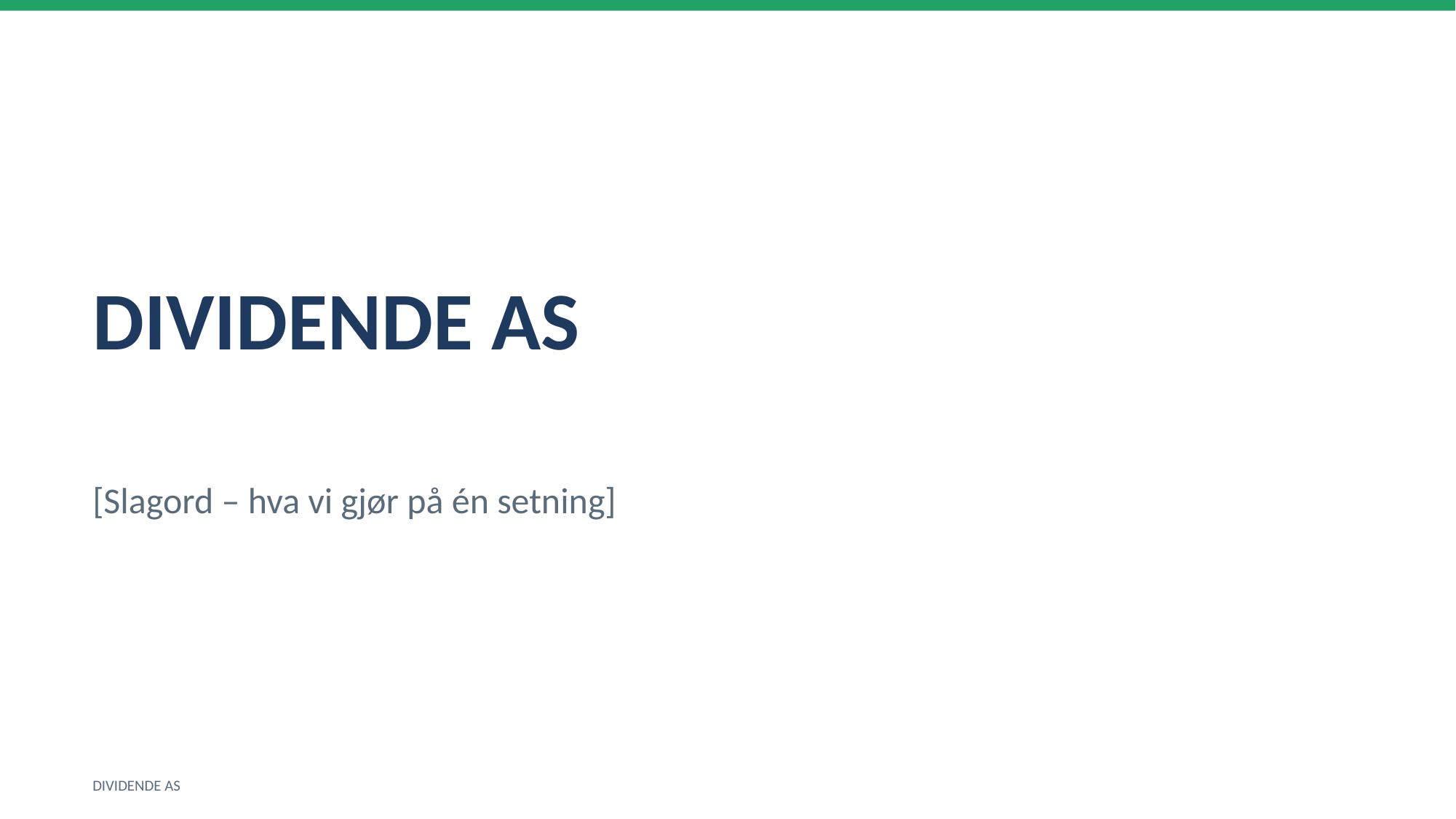

DIVIDENDE AS
[Slagord – hva vi gjør på én setning]
DIVIDENDE AS